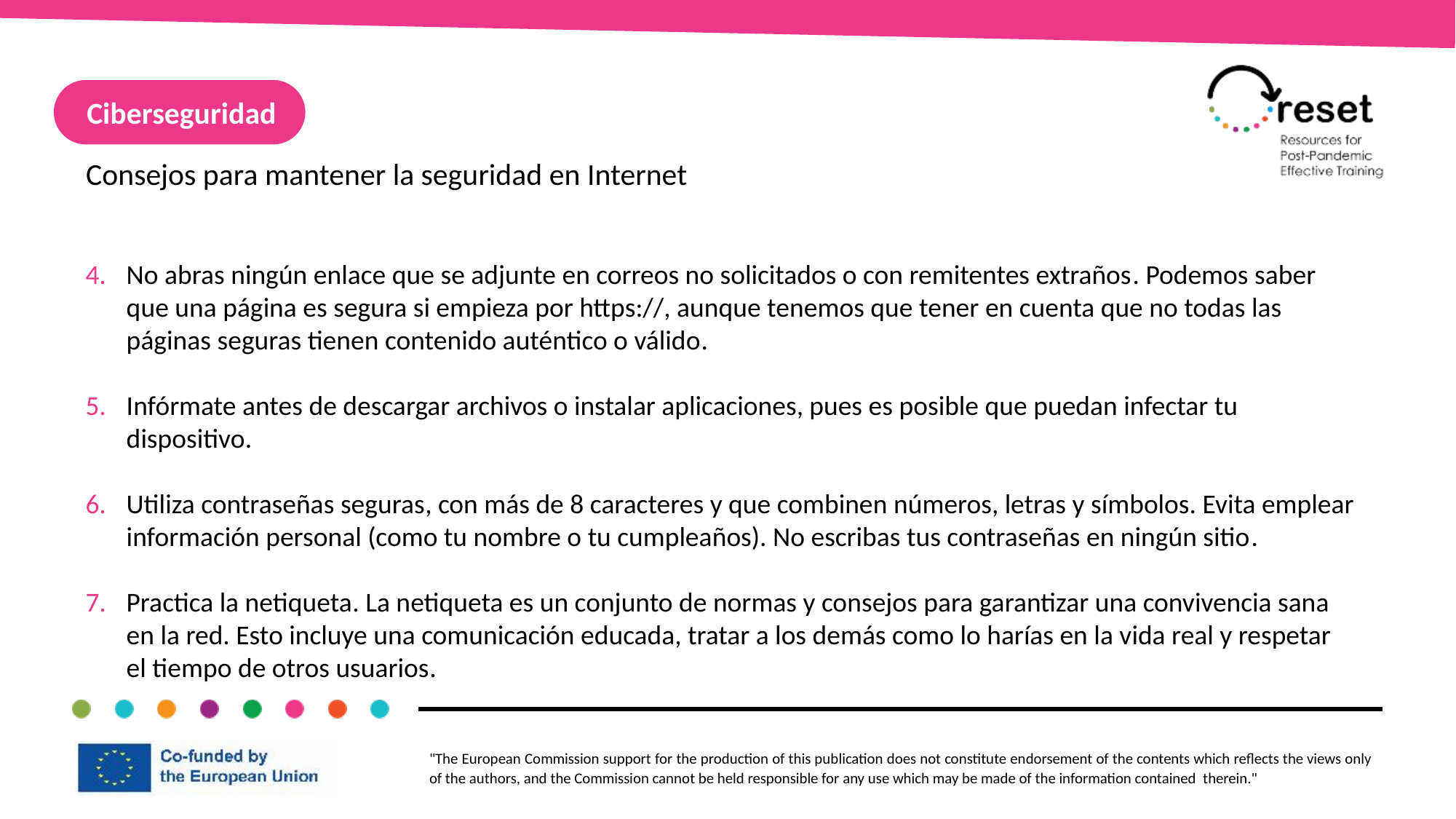

Ciberseguridad
Consejos para mantener la seguridad en Internet
No abras ningún enlace que se adjunte en correos no solicitados o con remitentes extraños. Podemos saber que una página es segura si empieza por https://, aunque tenemos que tener en cuenta que no todas las páginas seguras tienen contenido auténtico o válido.

Infórmate antes de descargar archivos o instalar aplicaciones, pues es posible que puedan infectar tu dispositivo.

Utiliza contraseñas seguras, con más de 8 caracteres y que combinen números, letras y símbolos. Evita emplear información personal (como tu nombre o tu cumpleaños). No escribas tus contraseñas en ningún sitio.

Practica la netiqueta. La netiqueta es un conjunto de normas y consejos para garantizar una convivencia sana en la red. Esto incluye una comunicación educada, tratar a los demás como lo harías en la vida real y respetar el tiempo de otros usuarios.